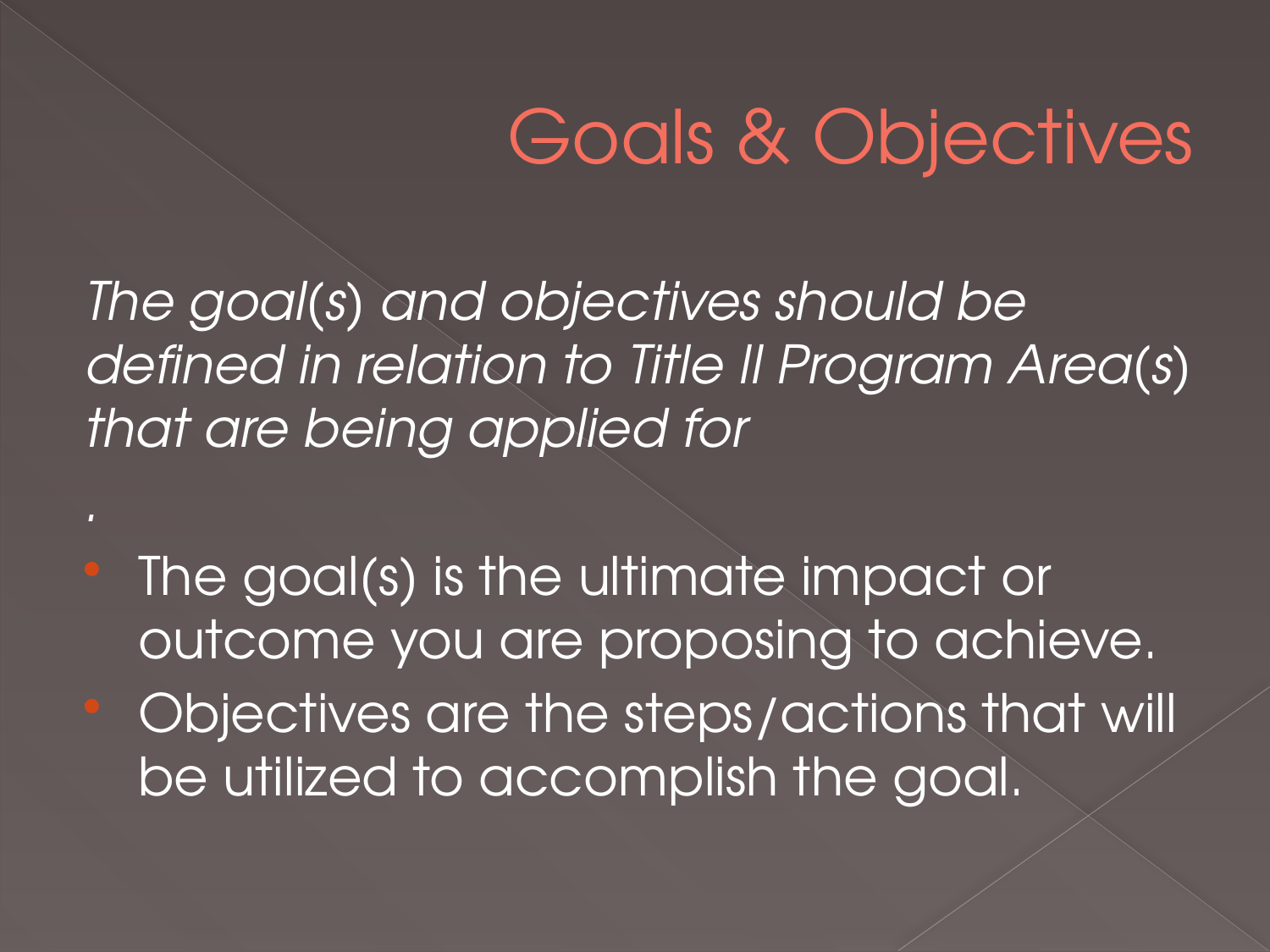

# Goals & Objectives
The goal(s) and objectives should be defined in relation to Title II Program Area(s) that are being applied for
.
The goal(s) is the ultimate impact or outcome you are proposing to achieve.
Objectives are the steps/actions that will be utilized to accomplish the goal.